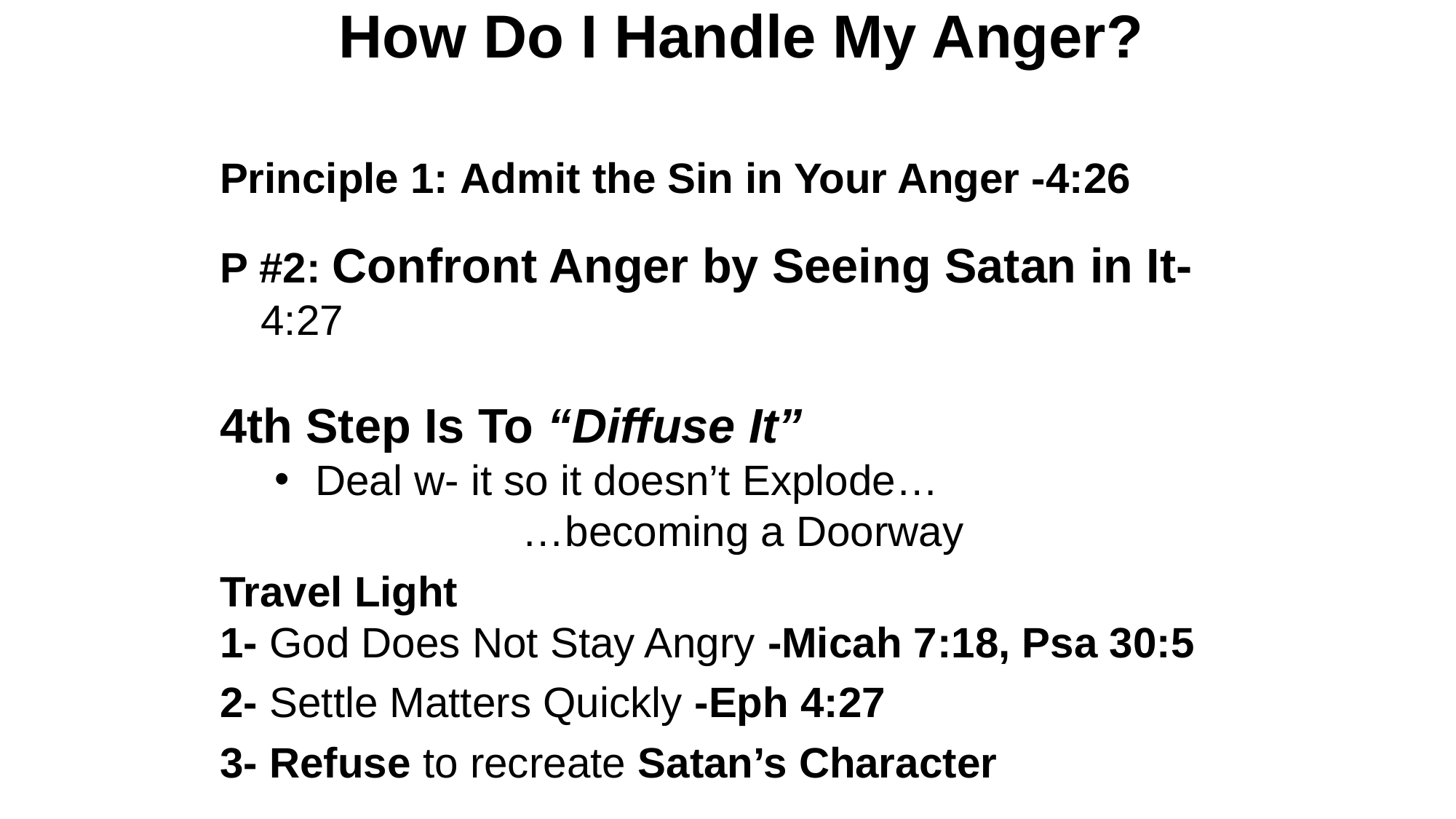

How Do I Handle My Anger?
Principle 1: Admit the Sin in Your Anger -4:26

P #2: Confront Anger by Seeing Satan in It- 4:27

4th Step Is To “Diffuse It”
Deal w- it so it doesn’t Explode…
                     …becoming a Doorway
Travel Light
1- God Does Not Stay Angry -Micah 7:18, Psa 30:5
2- Settle Matters Quickly -Eph 4:27
3- Refuse to recreate Satan’s Character